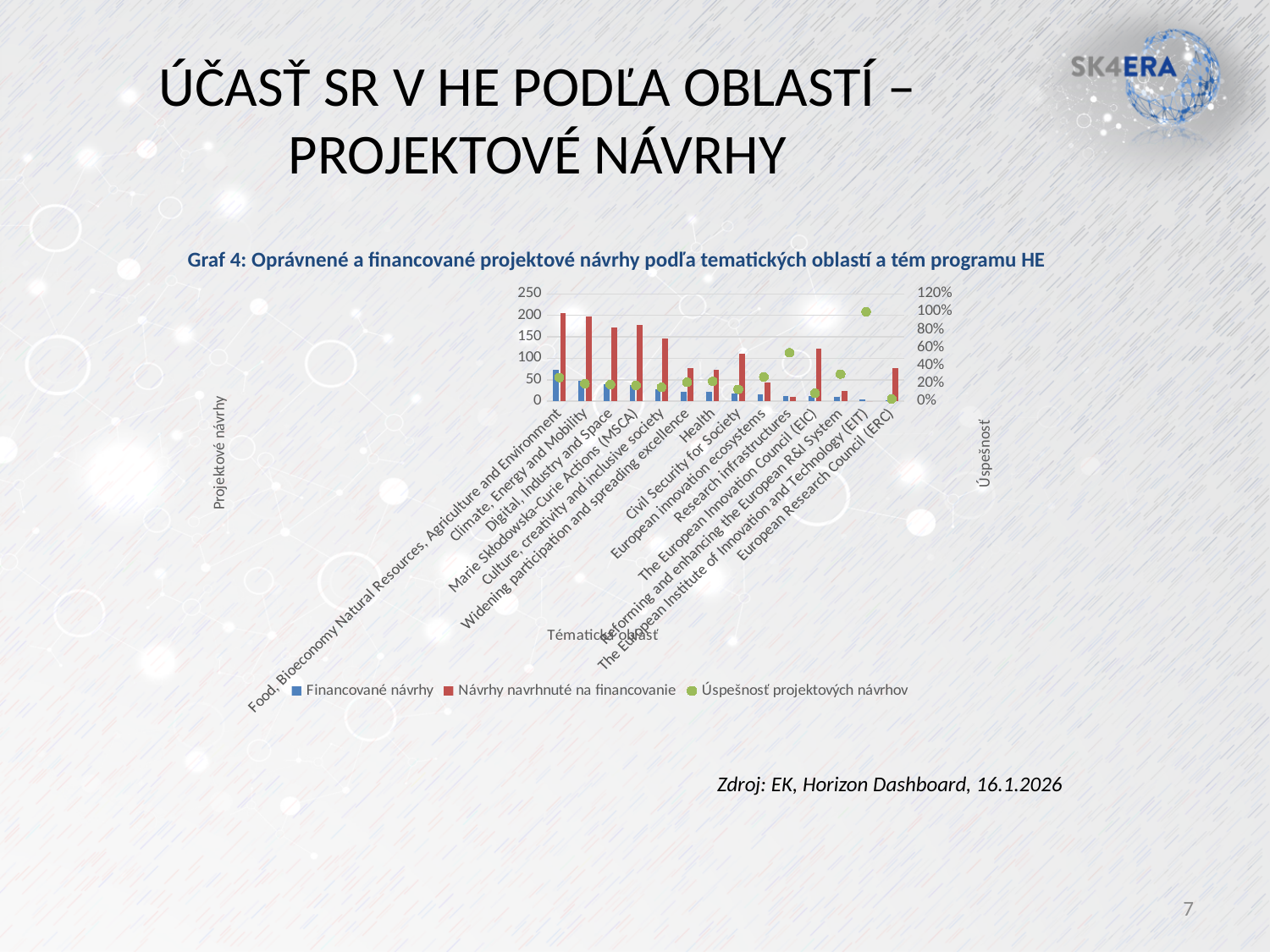

# ÚČASŤ SR V HE PODĽA OBLASTÍ – PROJEKTOVÉ NÁVRHY
Graf 4: Oprávnené a financované projektové návrhy podľa tematických oblastí a tém programu HE

### Chart

| Category | Financované návrhy | Návrhy navrhnuté na financovanie | Úspešnosť projektových návrhov |
|---|---|---|---|
| Food, Bioeconomy Natural Resources, Agriculture and Environment | 74.0 | 206.0 | 0.2642857142857143 |
| Climate, Energy and Mobility | 48.0 | 198.0 | 0.1951219512195122 |
| Digital, Industry and Space | 39.0 | 171.0 | 0.1857142857142857 |
| Marie Skłodowska-Curie Actions (MSCA) | 38.0 | 178.0 | 0.1759259259259259 |
| Culture, creativity and inclusive society | 27.0 | 147.0 | 0.1551724137931035 |
| Widening participation and spreading excellence | 21.0 | 78.0 | 0.2121212121212121 |
| Health | 21.0 | 74.0 | 0.2210526315789474 |
| Civil Security for Society | 17.0 | 111.0 | 0.1328125 |
| European innovation ecosystems | 16.0 | 43.0 | 0.2711864406779661 |
| Research infrastructures | 13.0 | 11.0 | 0.5416666666666666 |
| The European Innovation Council (EIC) | 12.0 | 122.0 | 0.08955223880597014 |
| Reforming and enhancing the European R&I System | 10.0 | 23.0 | 0.303030303030303 |
| The European Institute of Innovation and Technology (EIT) | 4.0 | 0.0 | 1.0 |
| European Research Council (ERC) | 2.0 | 78.0 | 0.025 |
Zdroj: EK, Horizon Dashboard, 16.1.2026
7